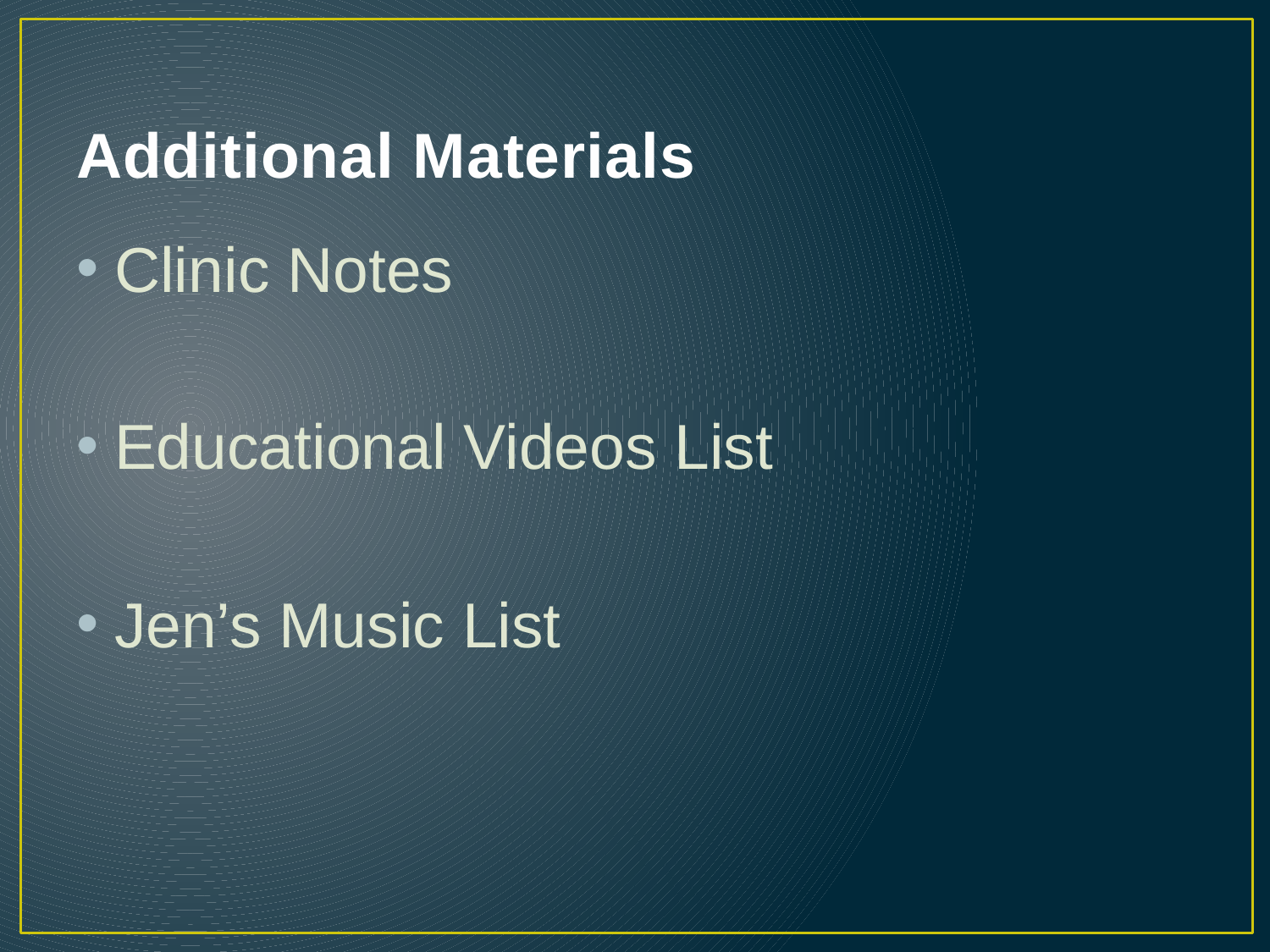

# Additional Materials
Clinic Notes

Educational Videos List

Jen’s Music List